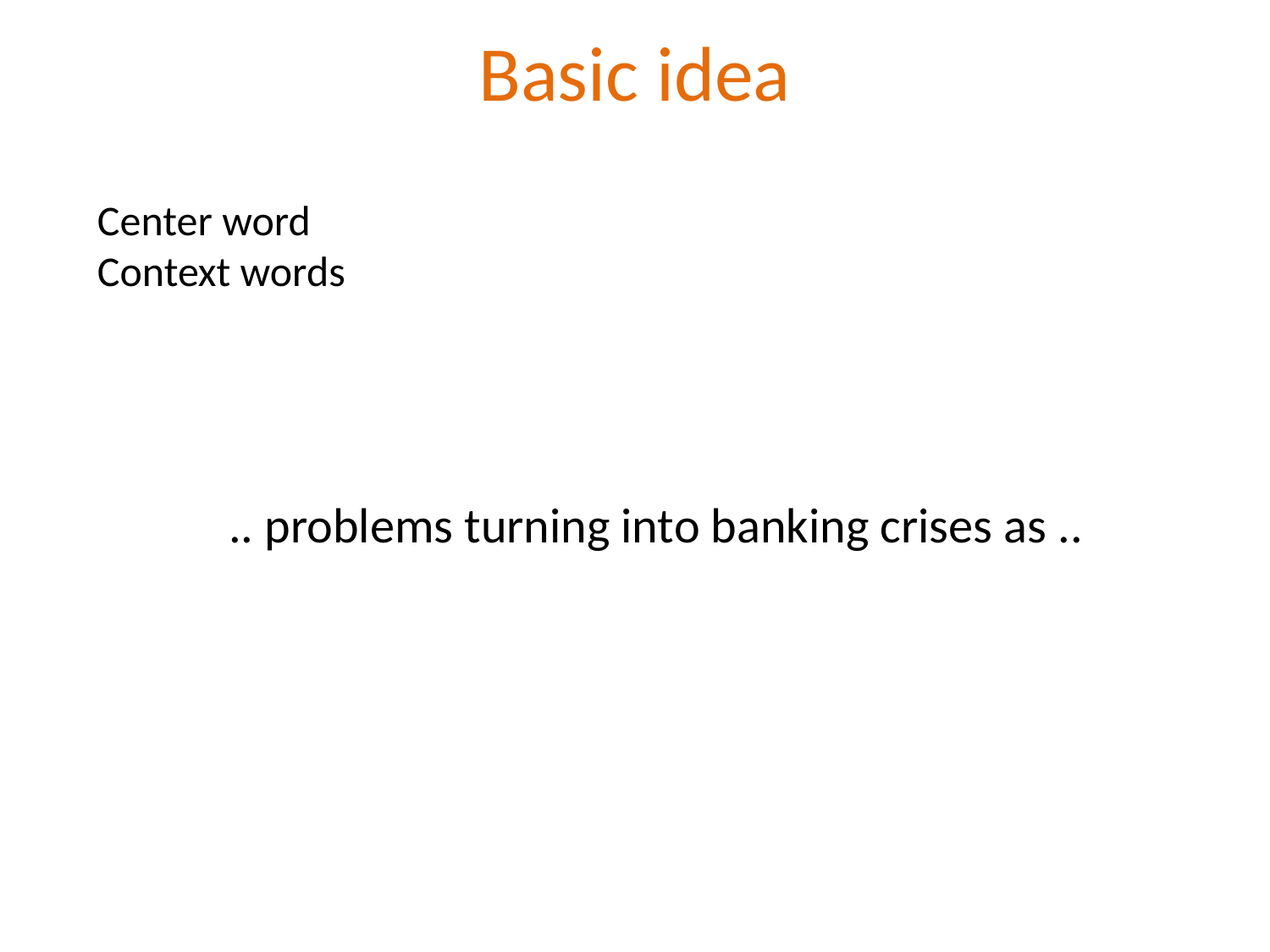

# Basic idea
Center word
Context words

.. problems turning into banking crises as ..